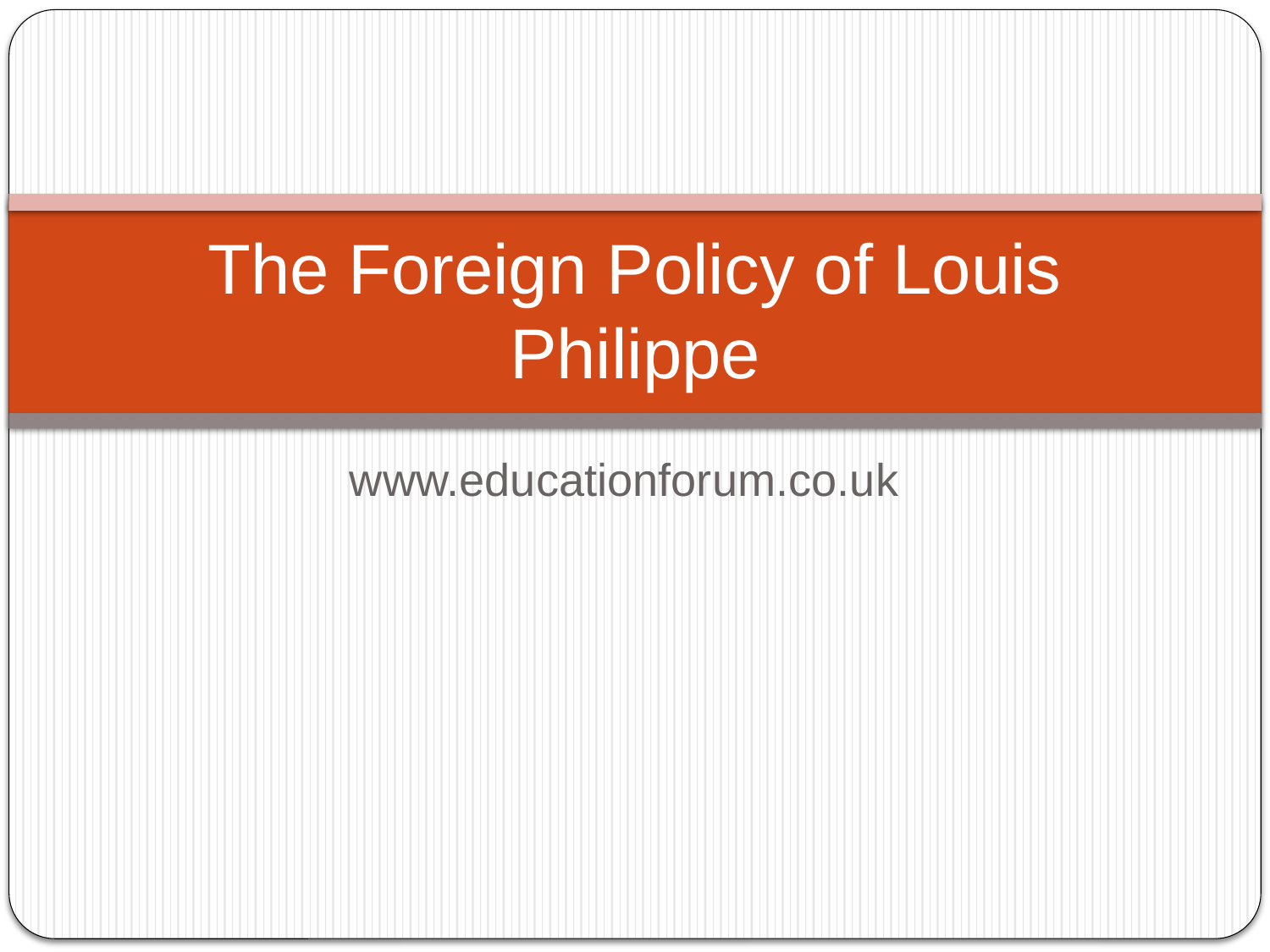

# The Foreign Policy of Louis Philippe
www.educationforum.co.uk